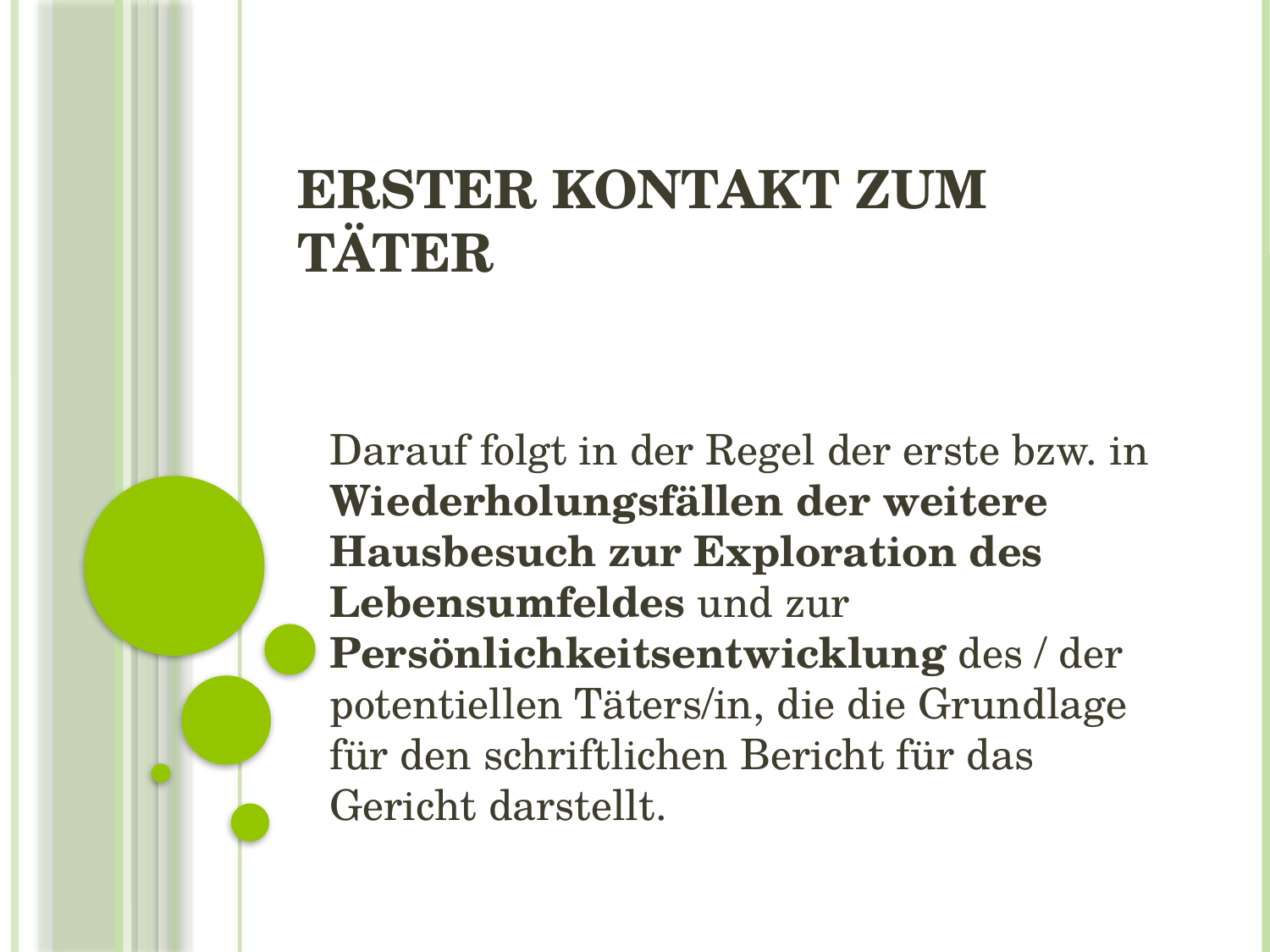

# Erster Kontakt zum Täter

Darauf folgt in der Regel der erste bzw. in Wiederholungsfällen der weitere Hausbesuch zur Exploration des Lebensumfeldes und zur Persönlichkeitsentwicklung des / der potentiellen Täters/in, die die Grundlage für den schriftlichen Bericht für das Gericht darstellt.